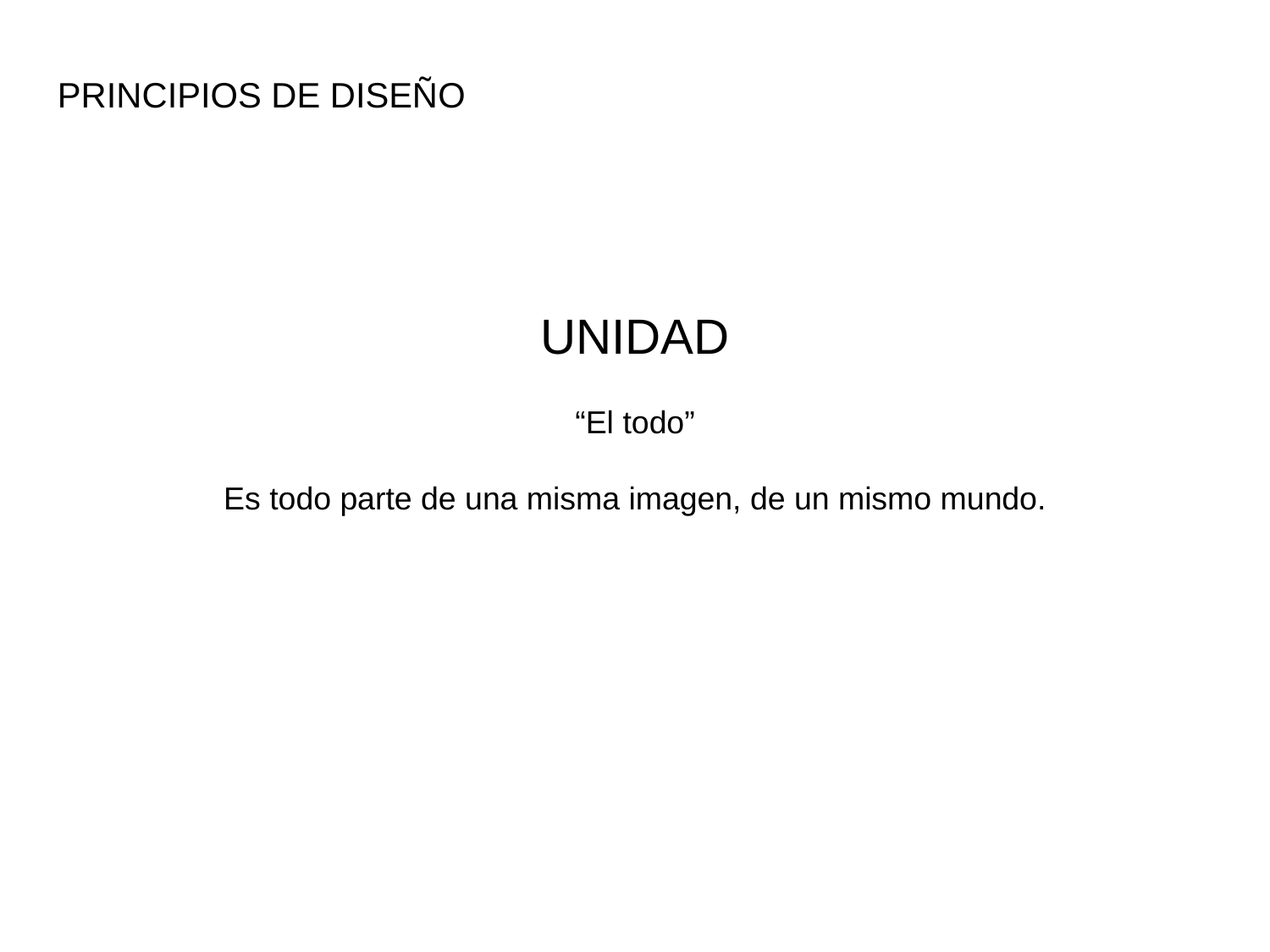

PRINCIPIOS DE DISEÑO

UNIDAD

“El todo”

Es todo parte de una misma imagen, de un mismo mundo.